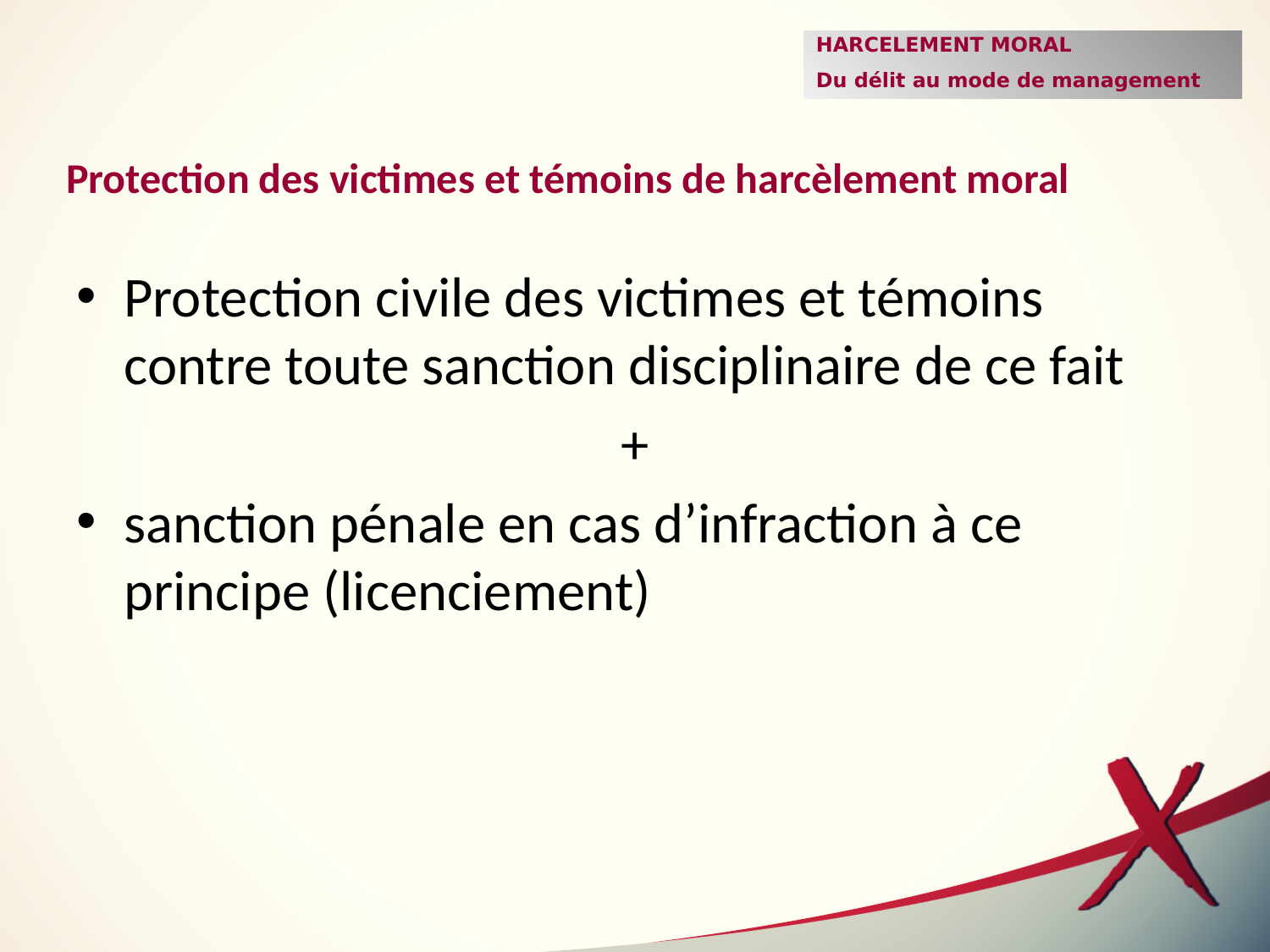

HARCELEMENT MORAL
Du délit au mode de management

Protection des victimes et témoins de harcèlement moral
Protection civile des victimes et témoins contre toute sanction disciplinaire de ce fait
+
sanction pénale en cas d’infraction à ce principe (licenciement)